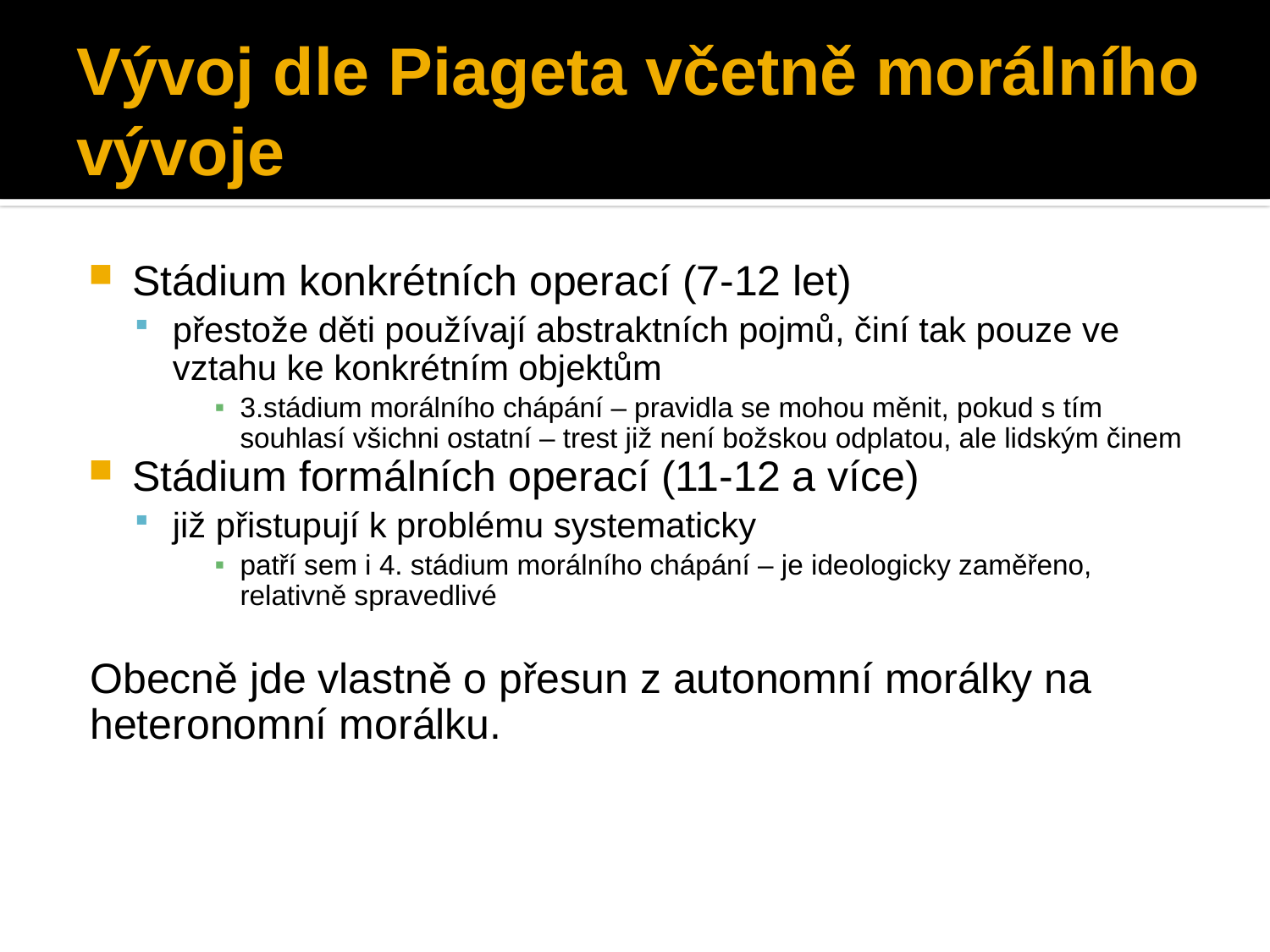

# Vývoj dle Piageta včetně morálního vývoje
Stádium konkrétních operací (7-12 let)
přestože děti používají abstraktních pojmů, činí tak pouze ve vztahu ke konkrétním objektům
3.stádium morálního chápání – pravidla se mohou měnit, pokud s tím souhlasí všichni ostatní – trest již není božskou odplatou, ale lidským činem
Stádium formálních operací (11-12 a více)
již přistupují k problému systematicky
patří sem i 4. stádium morálního chápání – je ideologicky zaměřeno, relativně spravedlivé

Obecně jde vlastně o přesun z autonomní morálky na heteronomní morálku.